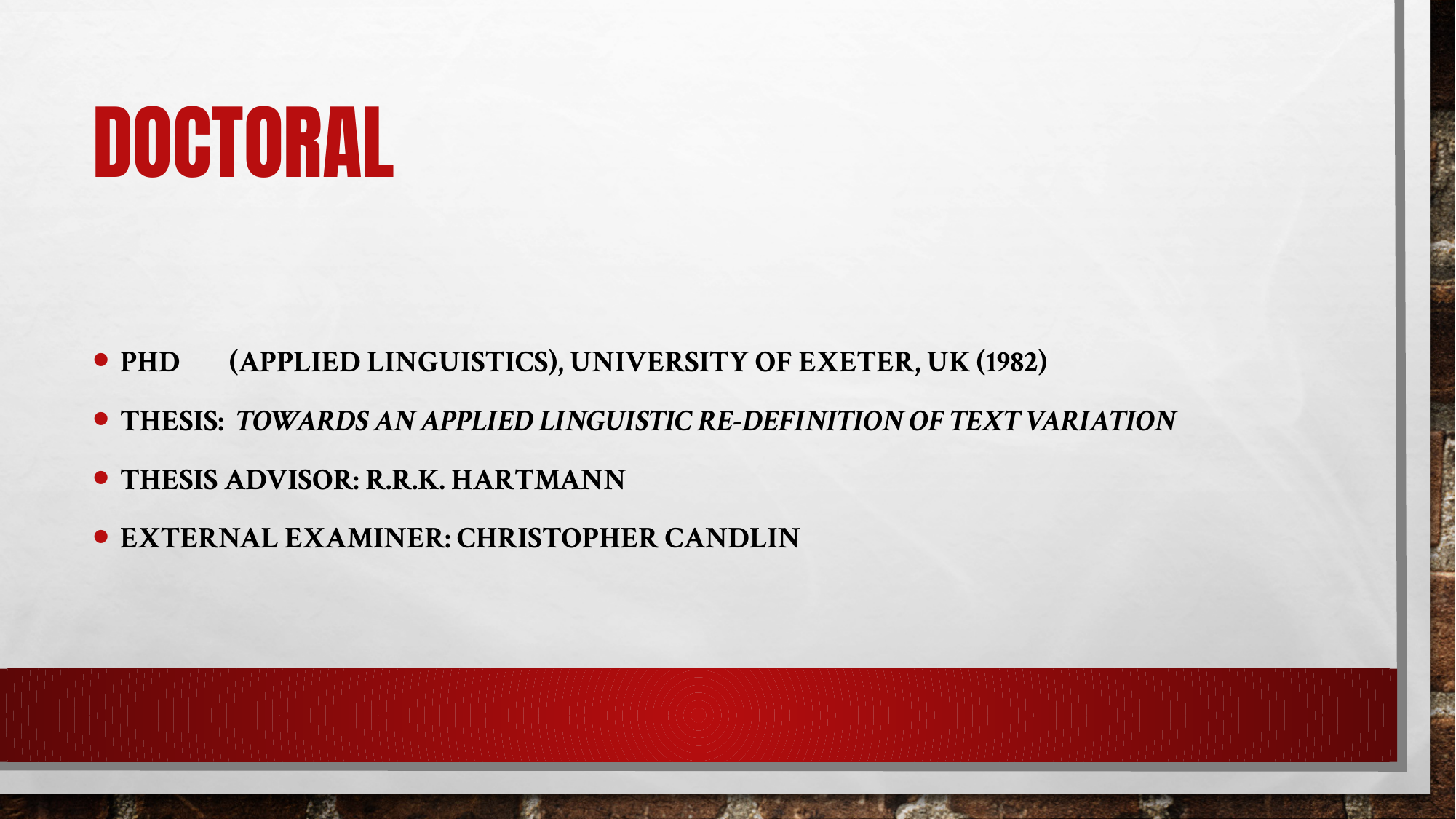

# DOCTORAL
PHD	(Applied Linguistics), University of Exeter, UK (1982)
THESIS:  TOWARDS AN APPLIED LINGUISTIC RE-DEFINITION OF TEXT VARIATION
THESIS ADVISOR: R.R.K. HARTMANN
EXTERNAL EXAMINER: CHRISTOPHER CANDLIN